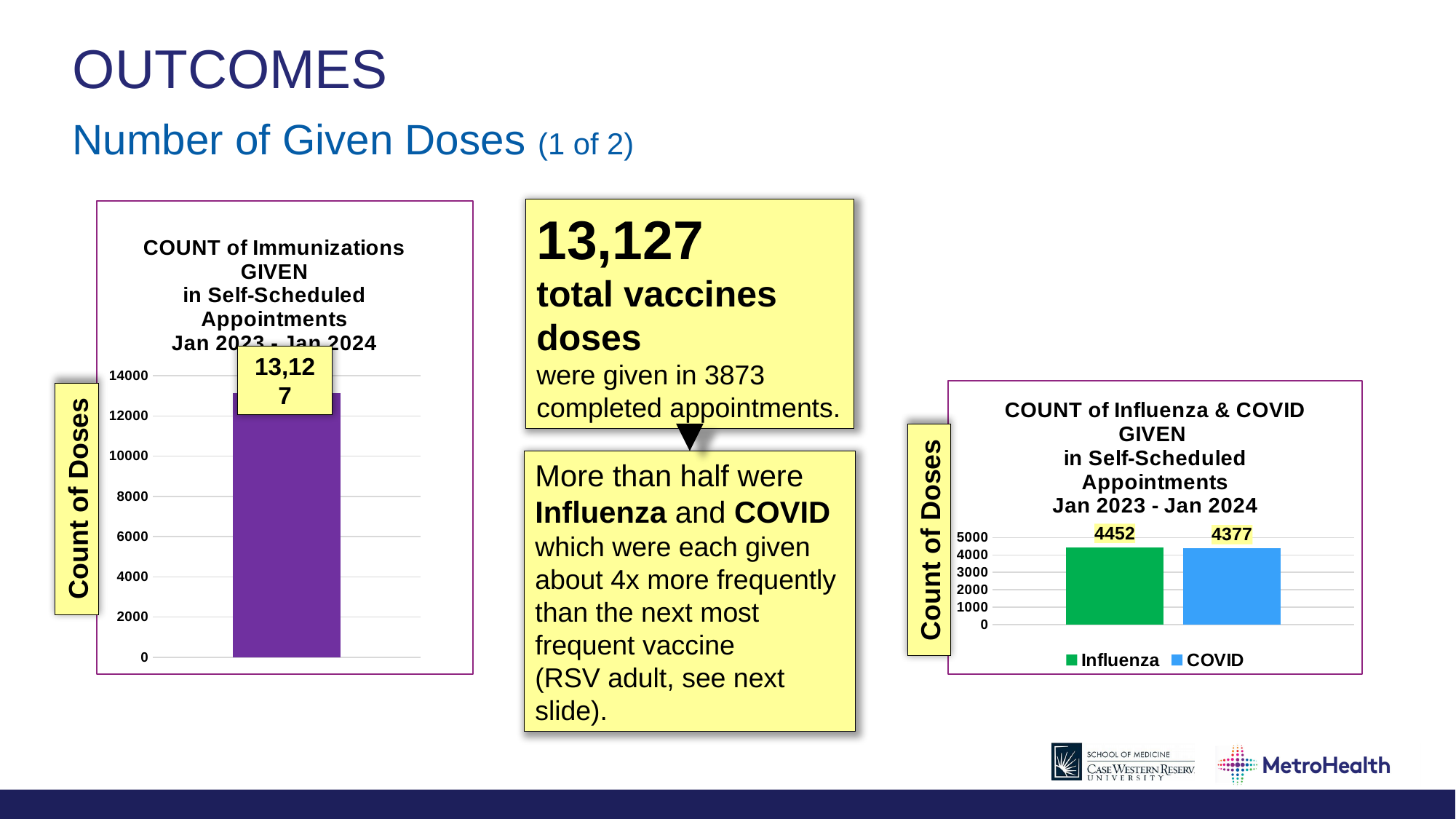

# OUTCOMES
Number of Given Doses (1 of 2)
13,127
total vaccines doses
were given in 3873 completed appointments.

### Chart: COUNT of Immunizations GIVEN
in Self-Scheduled Appointments
Jan 2023 - Jan 2024

| Category | Total |
|---|---|
| Total | 13127.0 |
13,127

### Chart: COUNT of Influenza & COVID GIVEN
in Self-Scheduled Appointments
Jan 2023 - Jan 2024

| Category | Influenza | COVID |
|---|---|---|
| Total | 4452.0 | 4377.0 |
More than half were  Influenza and COVID which were each given about 4x more frequently than the next most frequent vaccine
(RSV adult, see next slide).
Count of Doses
Count of Doses